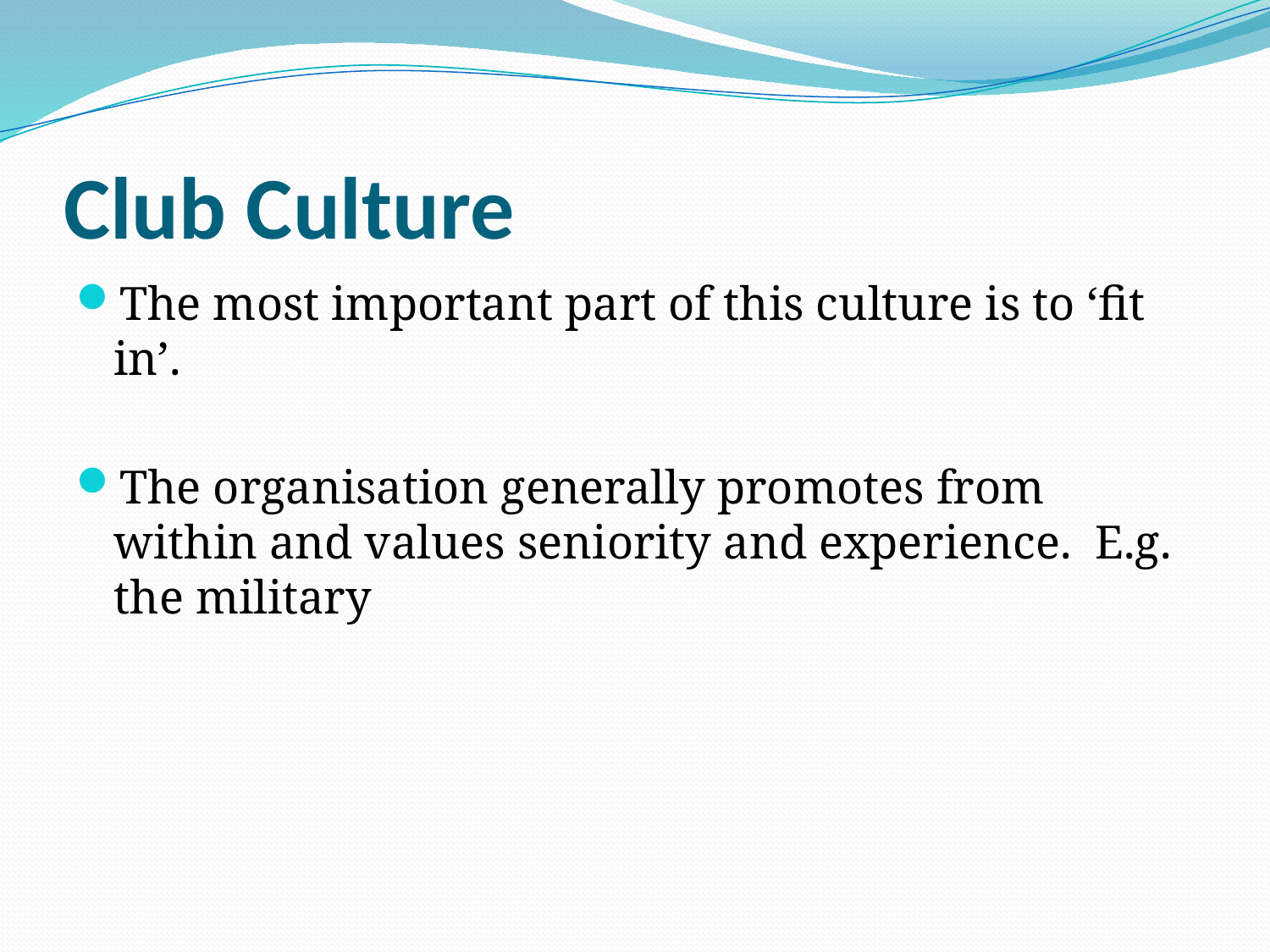

# Club Culture
The most important part of this culture is to ‘fit in’.

The organisation generally promotes from within and values seniority and experience.  E.g. the military